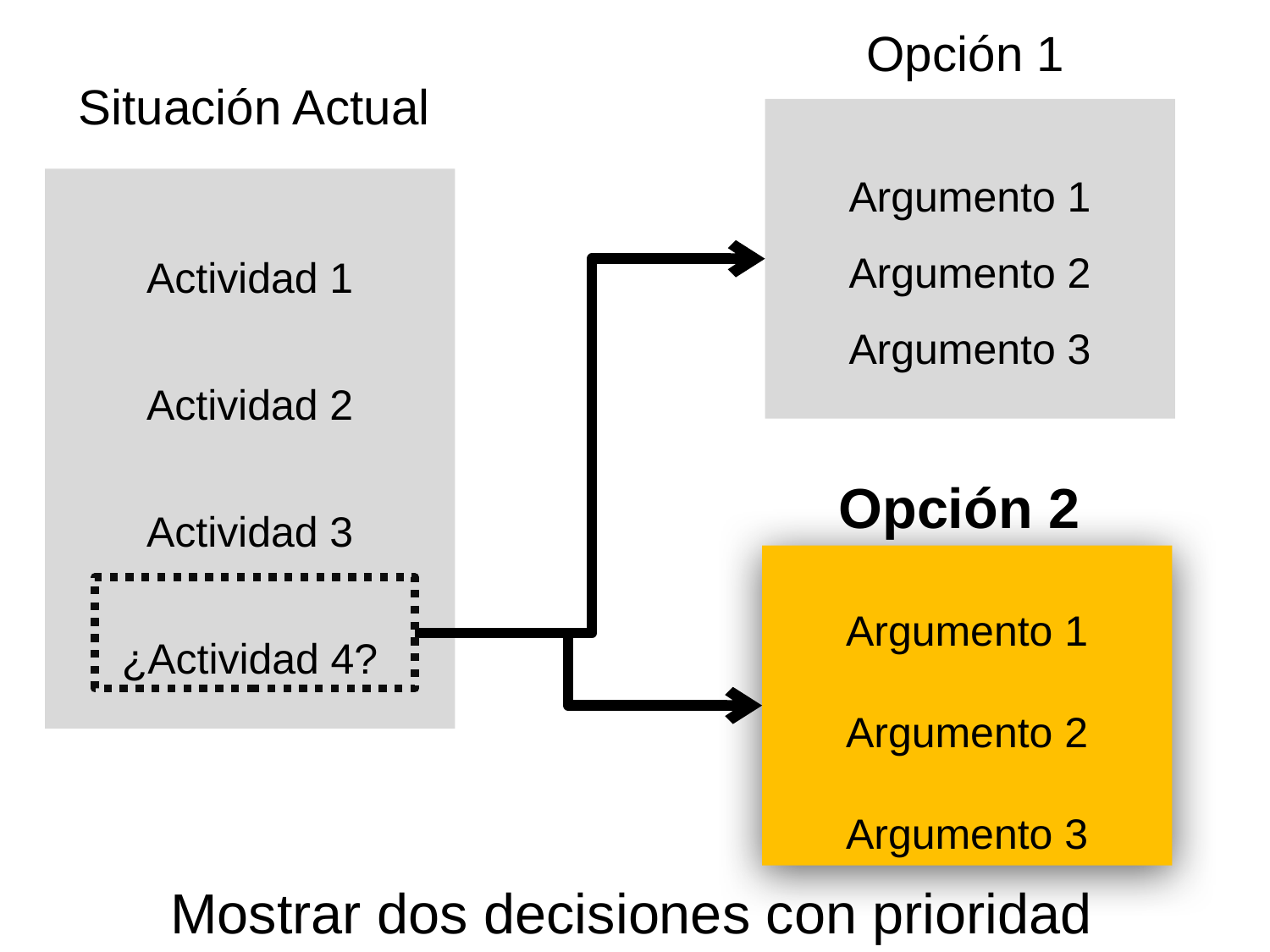

Opción 1
Situación Actual
Argumento 1
Argumento 2
Argumento 3
Actividad 1
Actividad 2
Actividad 3
¿Actividad 4?
Opción 2
Argumento 1
Argumento 2
Argumento 3

Mostrar dos decisiones con prioridad